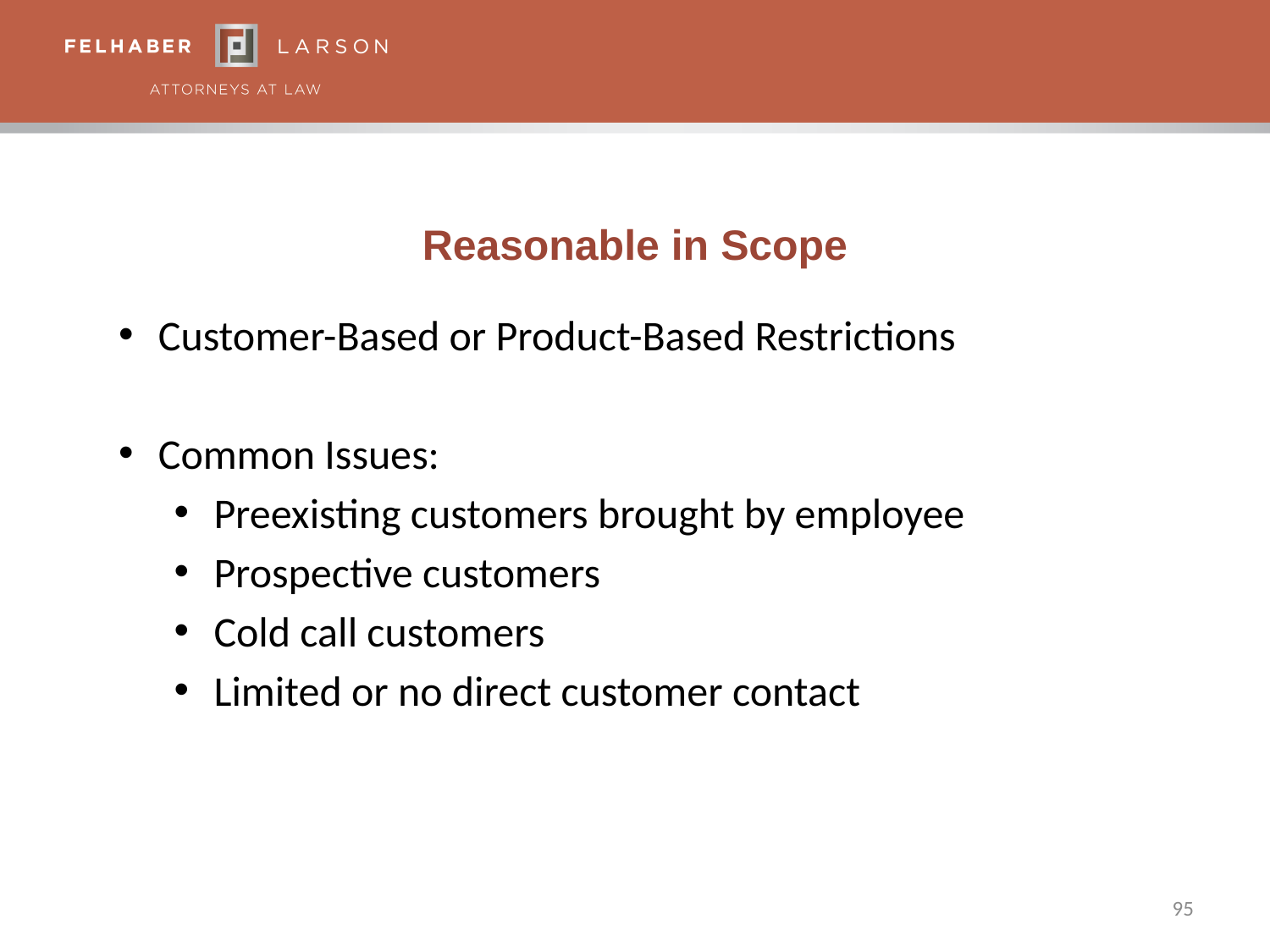

Reasonable in Scope
Customer-Based or Product-Based Restrictions

Common Issues:
Preexisting customers brought by employee
Prospective customers
Cold call customers
Limited or no direct customer contact

95